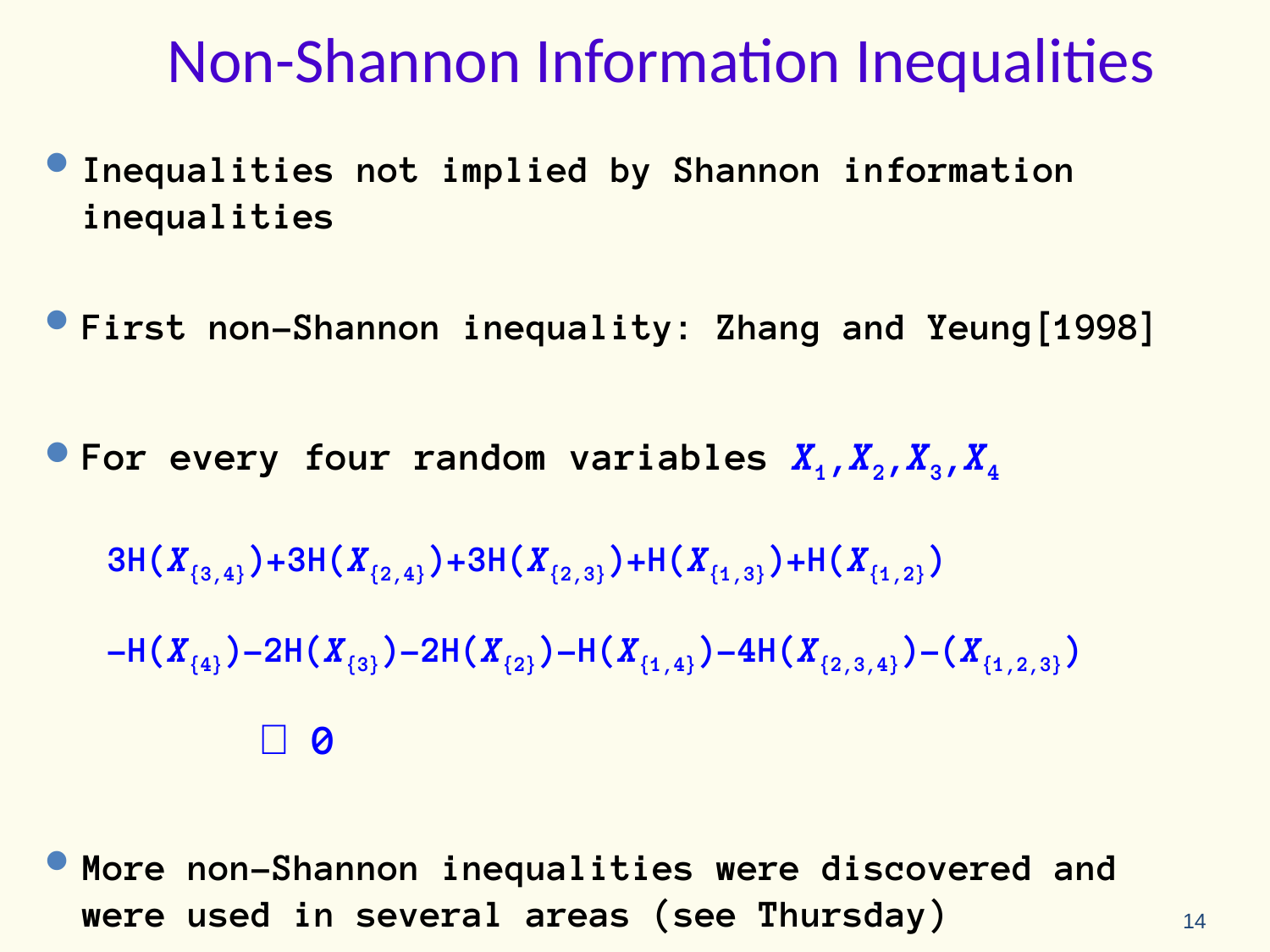

Non-Shannon Information Inequalities
Inequalities not implied by Shannon information inequalities

First non-Shannon inequality: Zhang and Yeung[1998]

For every four random variables X1,X2,X3,X4

	3H(X{3,4})+3H(X{2,4})+3H(X{2,3})+H(X{1,3})+H(X{1,2})

	-H(X{4})-2H(X{3})-2H(X{2})-H(X{1,4})-4H(X{2,3,4})-(X{1,2,3})

		 ≥ 0

More non-Shannon inequalities were discovered and were used in several areas (see Thursday)

14